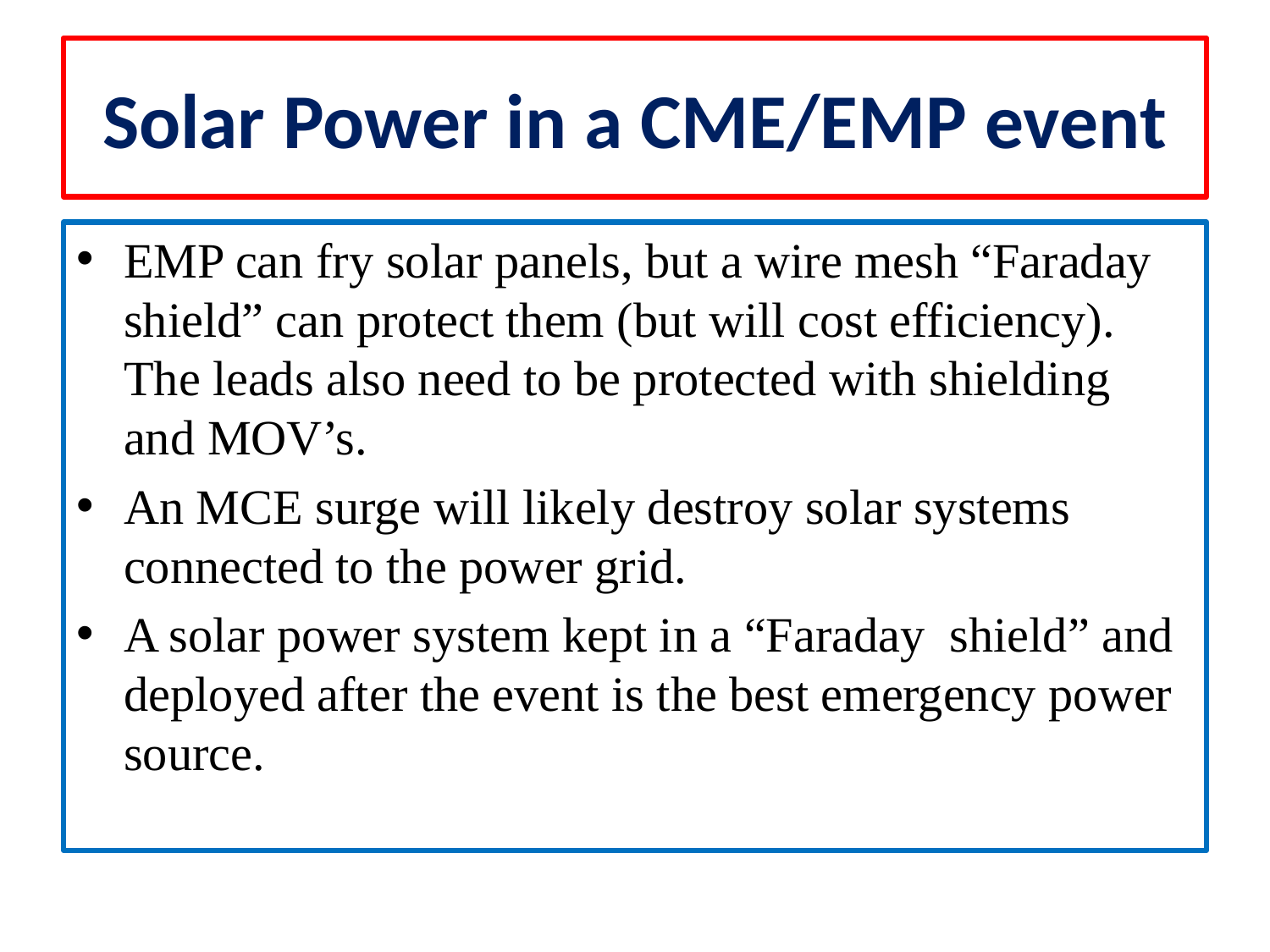

# Solar Power in a CME/EMP event
EMP can fry solar panels, but a wire mesh “Faraday  shield” can protect them (but will cost efficiency). The leads also need to be protected with shielding and MOV’s.
An MCE surge will likely destroy solar systems connected to the power grid.
A solar power system kept in a “Faraday  shield” and deployed after the event is the best emergency power source.